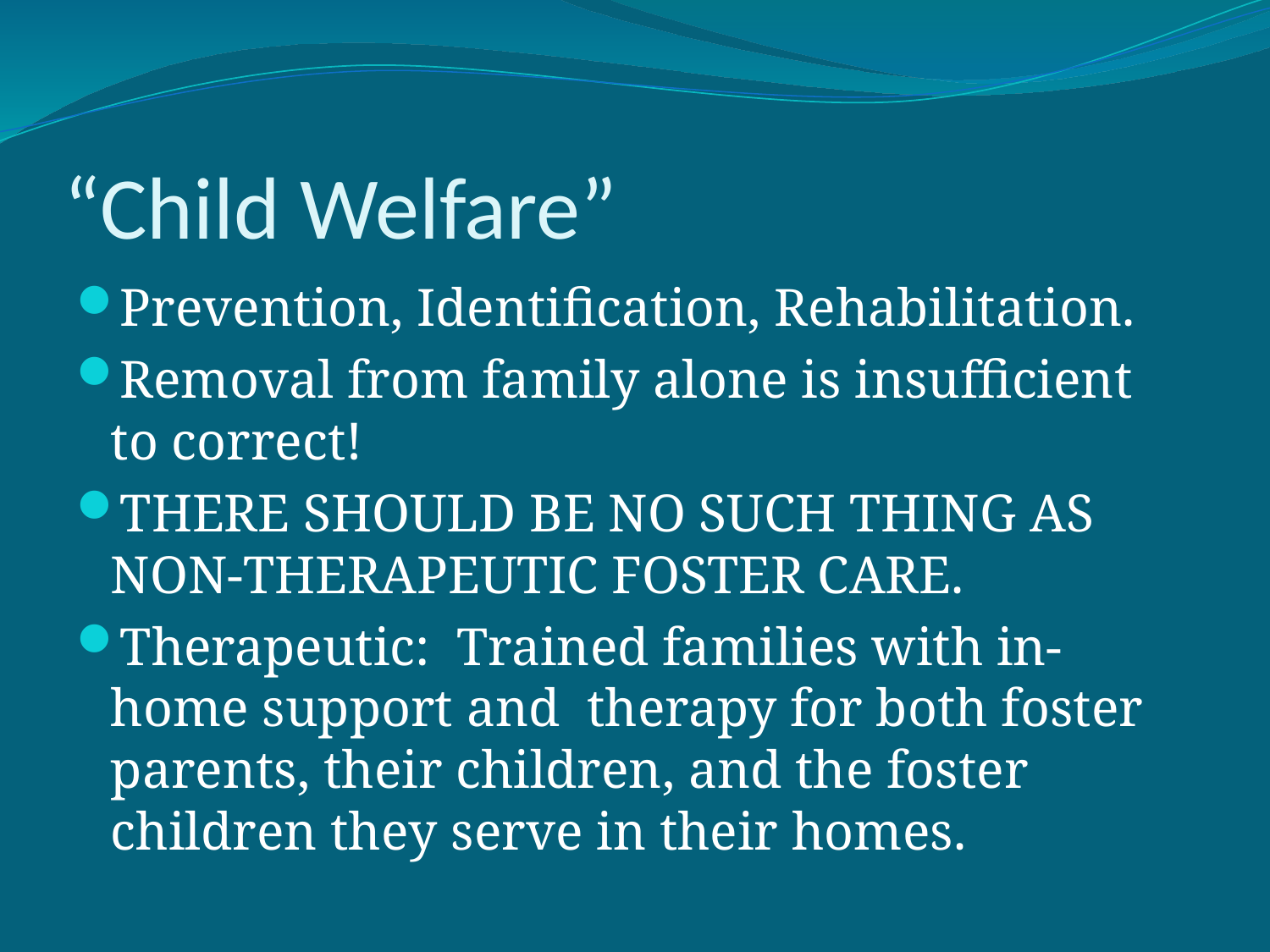

# “Child Welfare”
Prevention, Identification, Rehabilitation.
Removal from family alone is insufficient to correct!
THERE SHOULD BE NO SUCH THING AS NON-THERAPEUTIC FOSTER CARE.
Therapeutic:  Trained families with in-home support and  therapy for both foster parents, their children, and the foster children they serve in their homes.